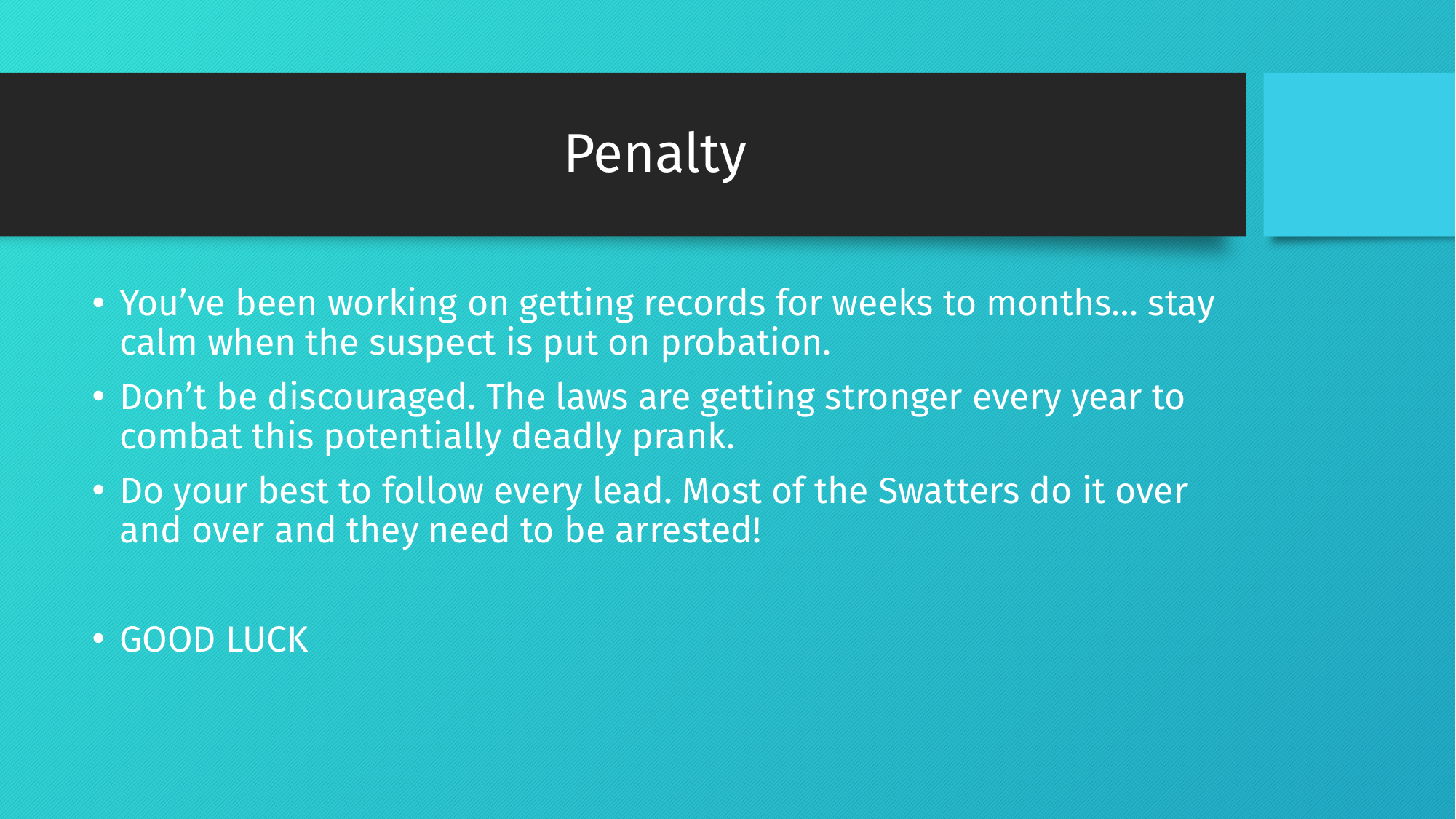

# Penalty
You’ve been working on getting records for weeks to months… stay calm when the suspect is put on probation.
Don’t be discouraged. The laws are getting stronger every year to combat this potentially deadly prank.
Do your best to follow every lead. Most of the Swatters do it over and over and they need to be arrested!

GOOD LUCK